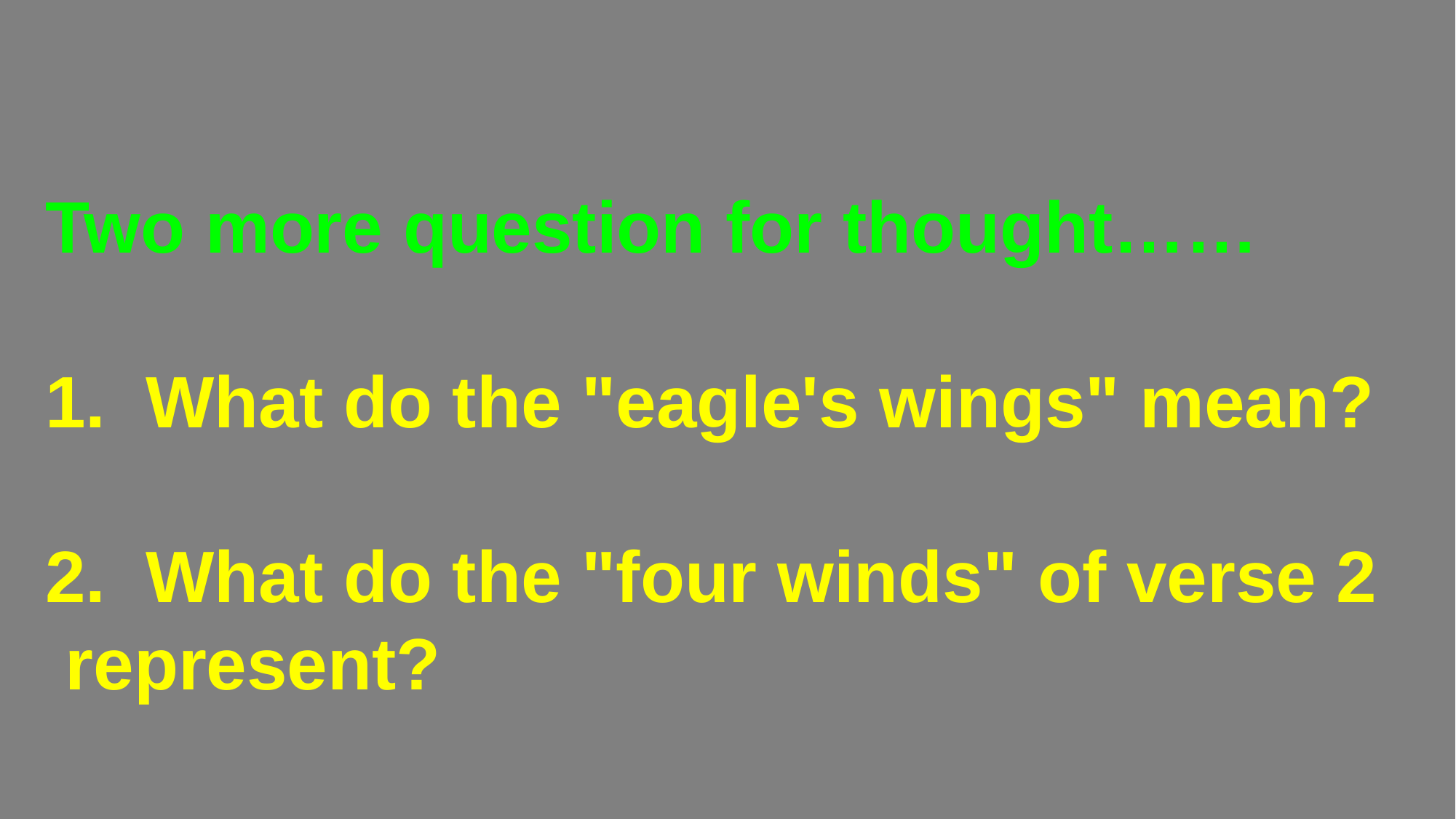

Two more question for thought……

1.  What do the "eagle's wings" mean?

2.  What do the "four winds" of verse 2    represent?